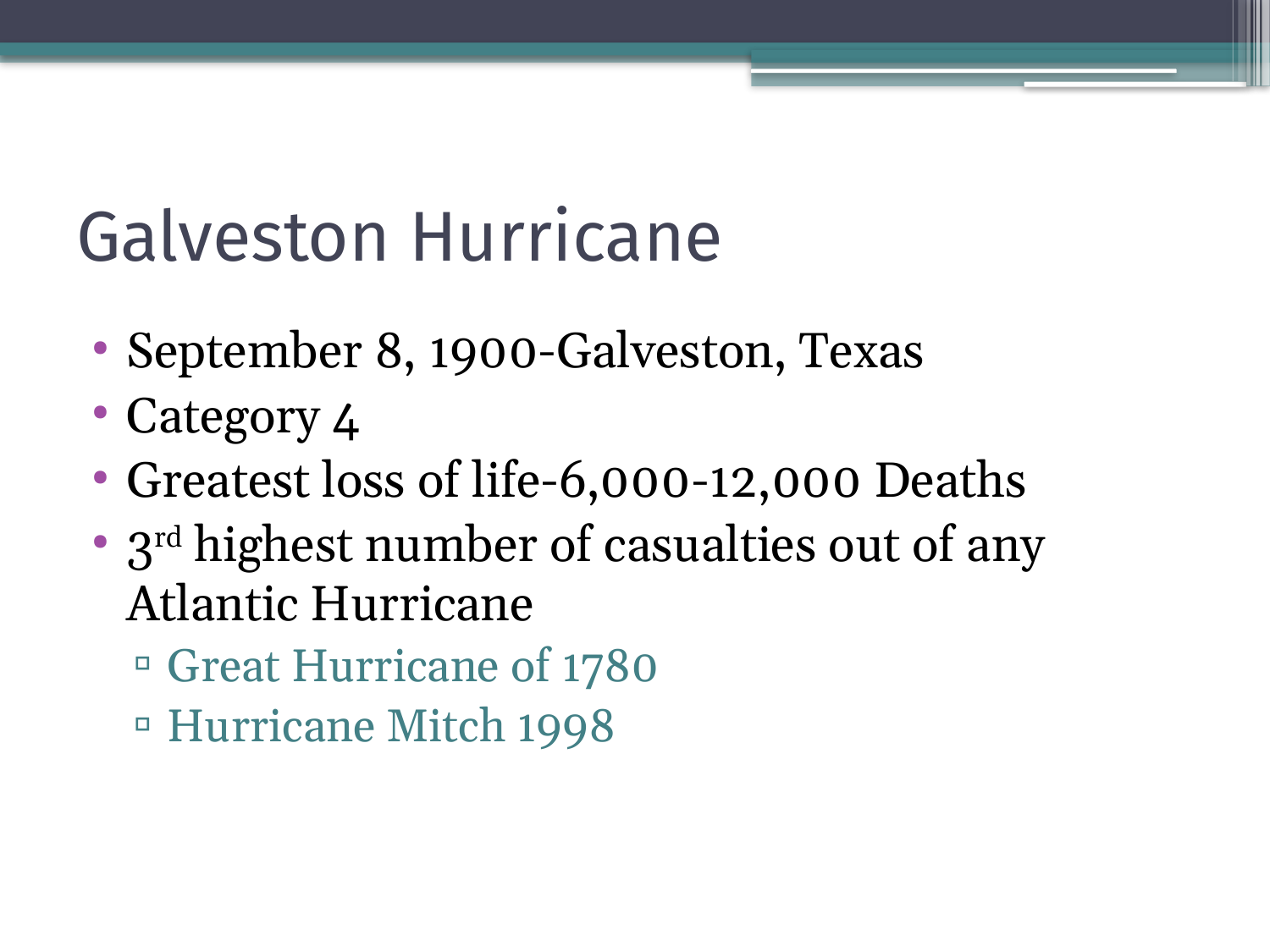

# Galveston Hurricane
September 8, 1900-Galveston, Texas
Category 4
Greatest loss of life-6,000-12,000 Deaths
3rd highest number of casualties out of any Atlantic Hurricane
Great Hurricane of 1780
Hurricane Mitch 1998